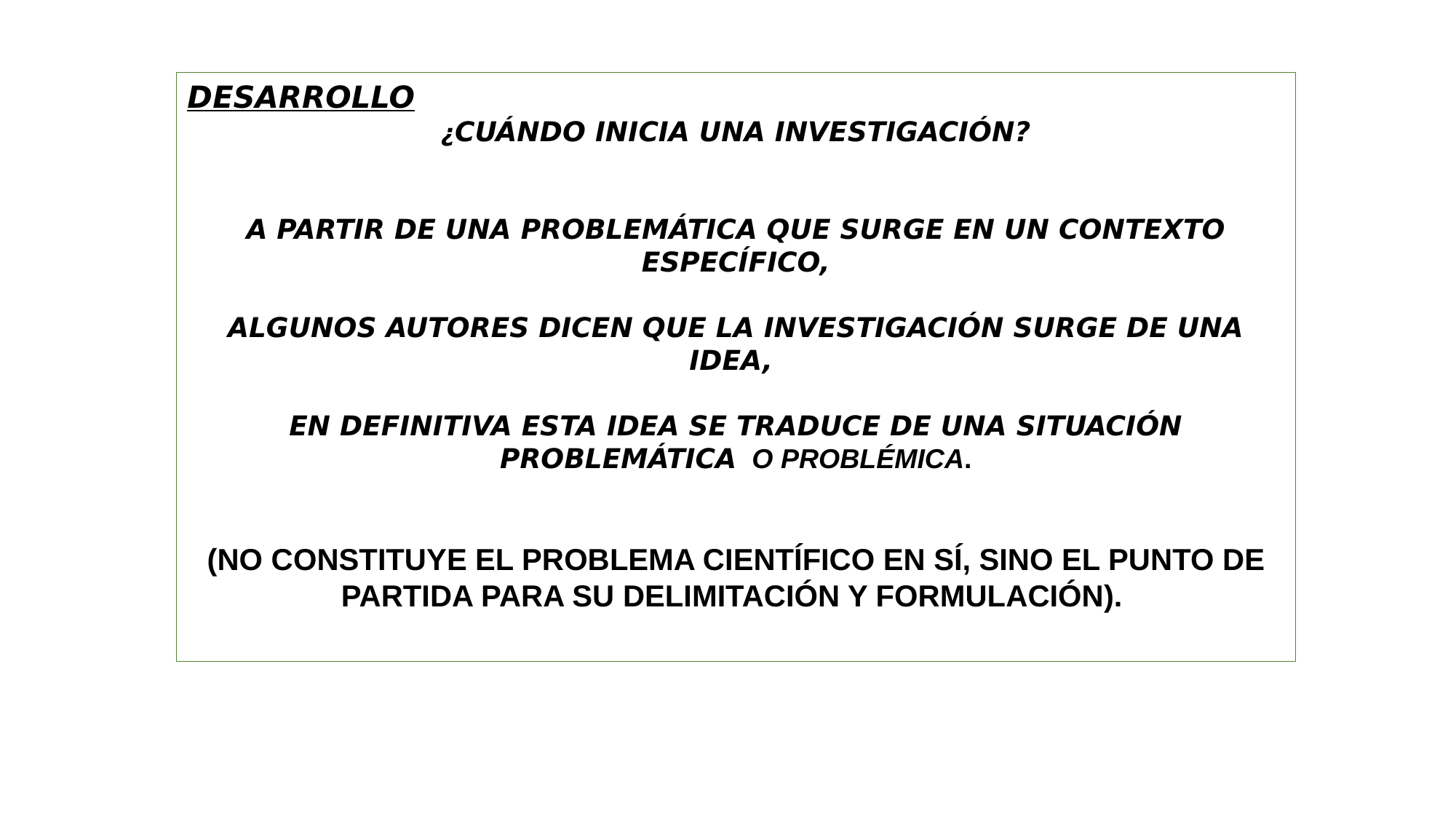

DESARROLLO
¿CUÁNDO INICIA UNA INVESTIGACIÓN?

A PARTIR DE UNA PROBLEMÁTICA QUE SURGE EN UN CONTEXTO ESPECÍFICO,

ALGUNOS AUTORES DICEN QUE LA INVESTIGACIÓN SURGE DE UNA IDEA,

EN DEFINITIVA ESTA IDEA SE TRADUCE DE UNA SITUACIÓN PROBLEMÁTICA  O PROBLÉMICA.

(NO CONSTITUYE EL PROBLEMA CIENTÍFICO EN SÍ, SINO EL PUNTO DE PARTIDA PARA SU DELIMITACIÓN Y FORMULACIÓN).